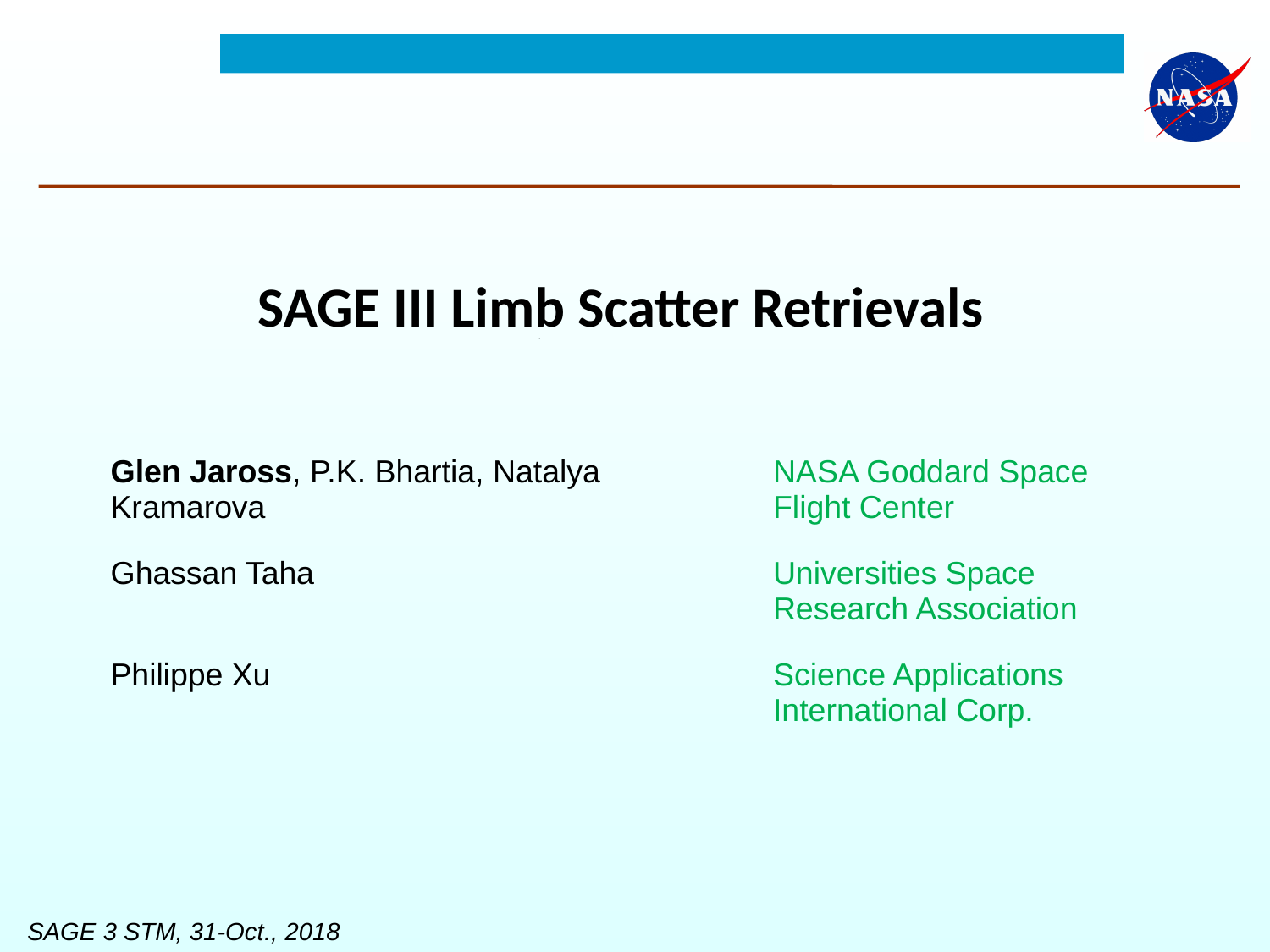

SAGE III Limb Scatter Retrievals
| Glen Jaross, P.K. Bhartia, Natalya Kramarova | NASA Goddard Space Flight Center |
| --- | --- |
| Ghassan Taha | Universities Space Research Association |
| Philippe Xu | Science Applications International Corp. |
SAGE 3 STM, 31-Oct., 2018